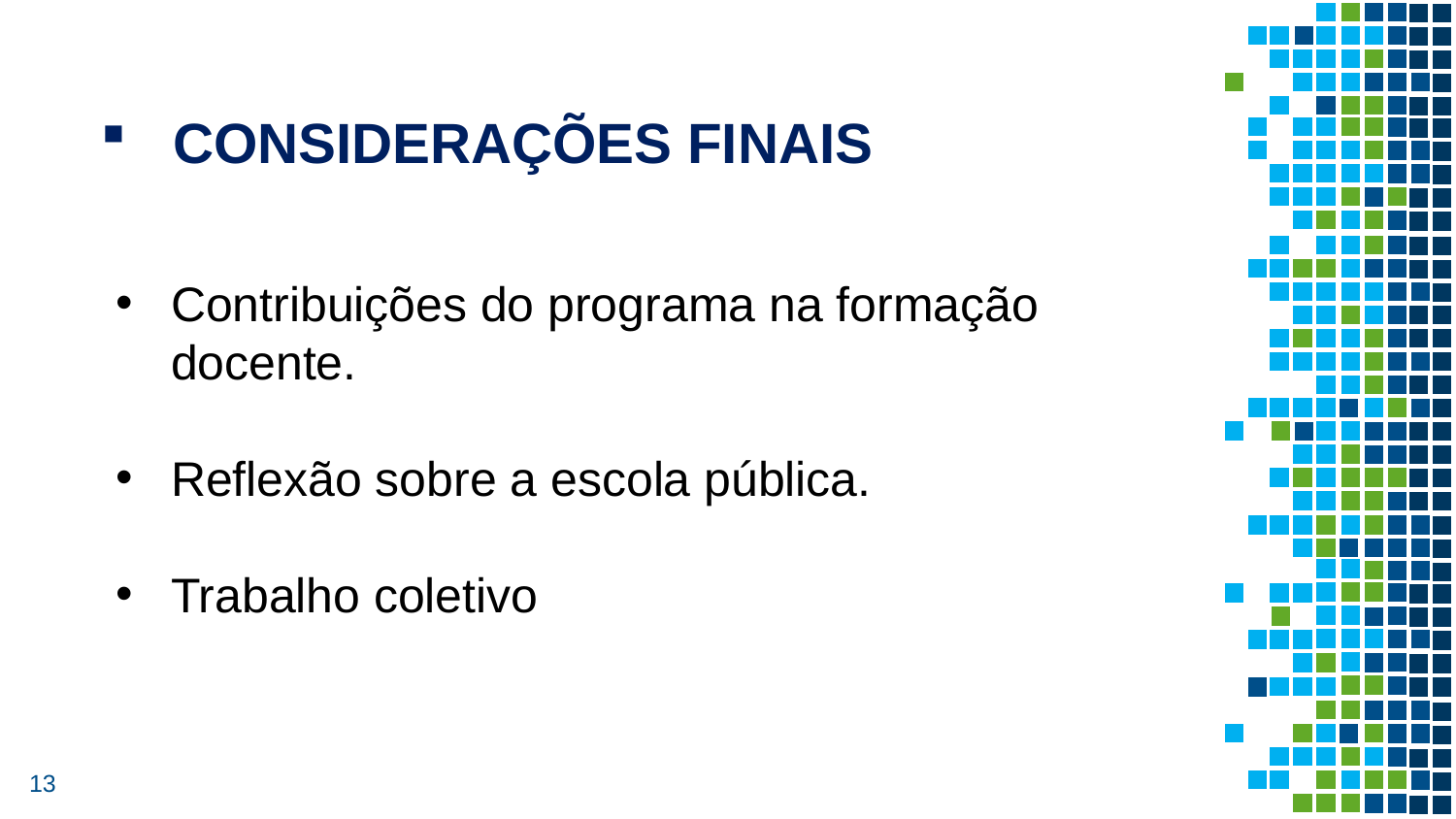

CONSIDERAÇÕES FINAIS
Contribuições do programa na formação docente.

Reflexão sobre a escola pública.

Trabalho coletivo

13